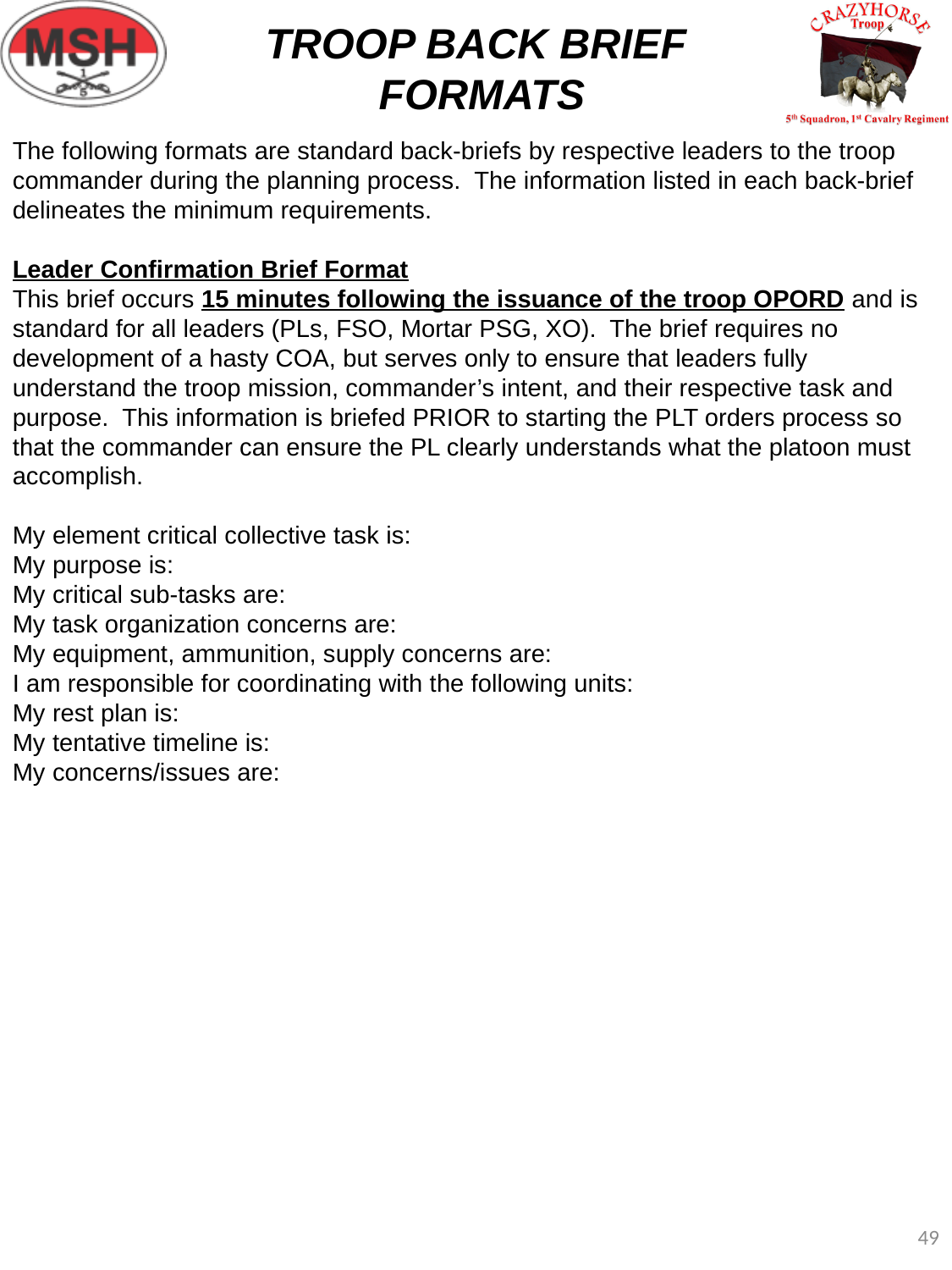

TROOP BACK BRIEF
 FORMATS
The following formats are standard back-briefs by respective leaders to the troop commander during the planning process.  The information listed in each back-brief delineates the minimum requirements.

Leader Confirmation Brief Format
This brief occurs 15 minutes following the issuance of the troop OPORD and is standard for all leaders (PLs, FSO, Mortar PSG, XO).  The brief requires no development of a hasty COA, but serves only to ensure that leaders fully understand the troop mission, commander’s intent, and their respective task and purpose.  This information is briefed PRIOR to starting the PLT orders process so that the commander can ensure the PL clearly understands what the platoon must accomplish.

My element critical collective task is:
My purpose is:
My critical sub-tasks are:
My task organization concerns are:
My equipment, ammunition, supply concerns are:
I am responsible for coordinating with the following units:
My rest plan is:
My tentative timeline is:
My concerns/issues are:
49